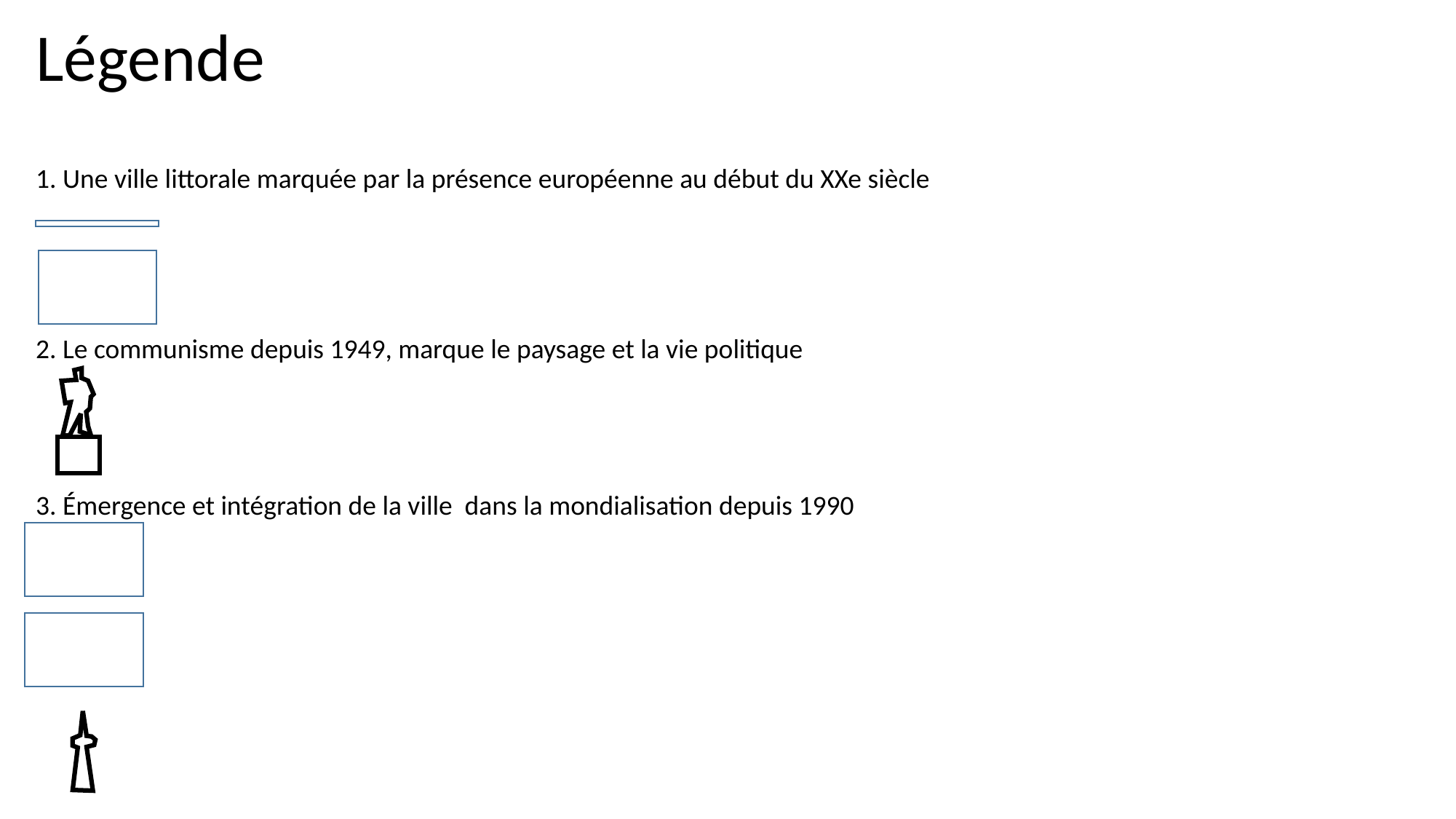

# Légende
1. Une ville littorale marquée par la présence européenne au début du XXe siècle

2. Le communisme depuis 1949, marque le paysage et la vie politique

3. Émergence et intégration de la ville  dans la mondialisation depuis 1990